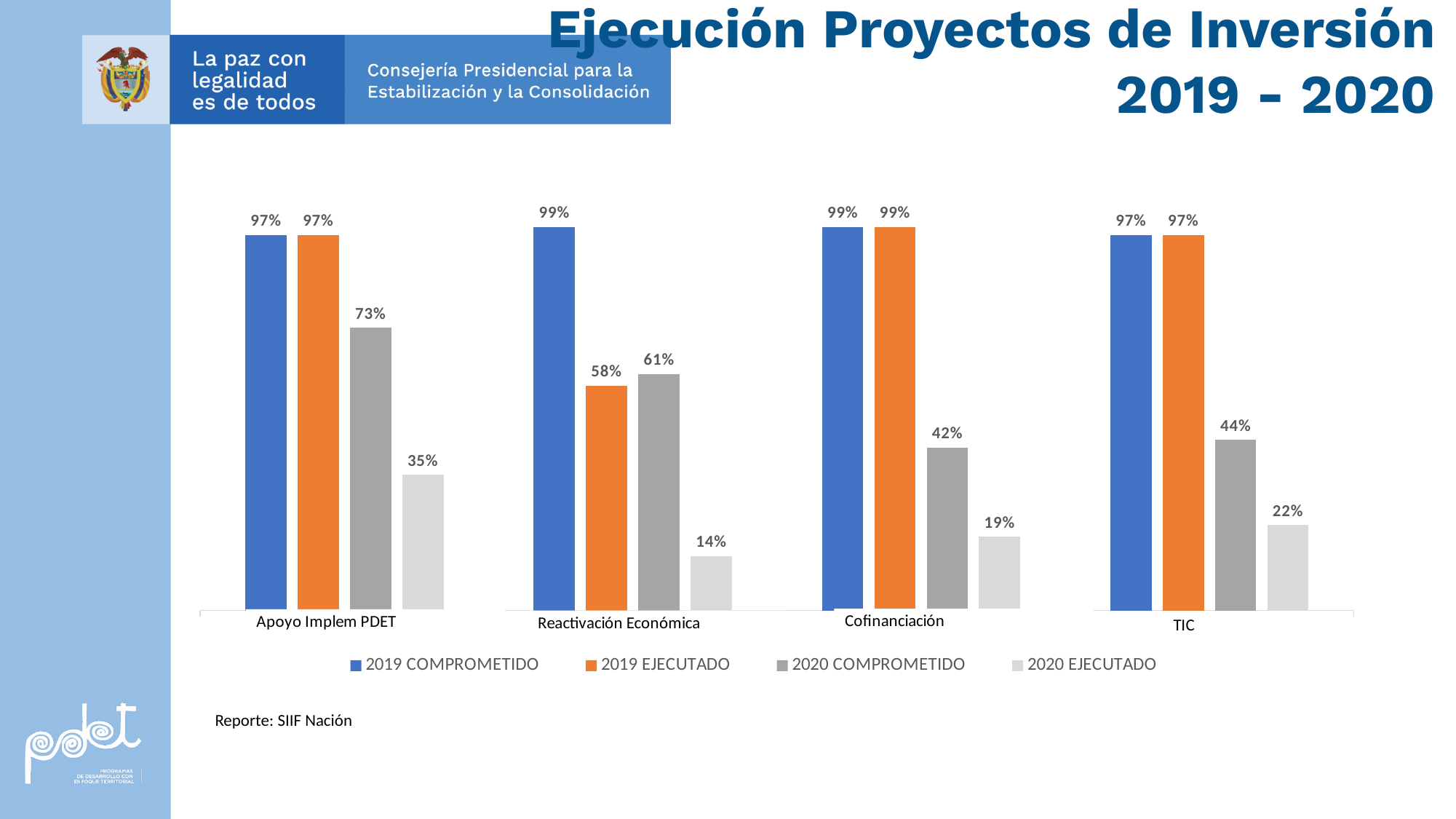

Ejecución Proyectos de Inversión
2019 - 2020

### Chart

| Category | 2019 | 2019 | 2020 | 2020 |
|---|---|---|---|---|
Reporte: SIIF Nación